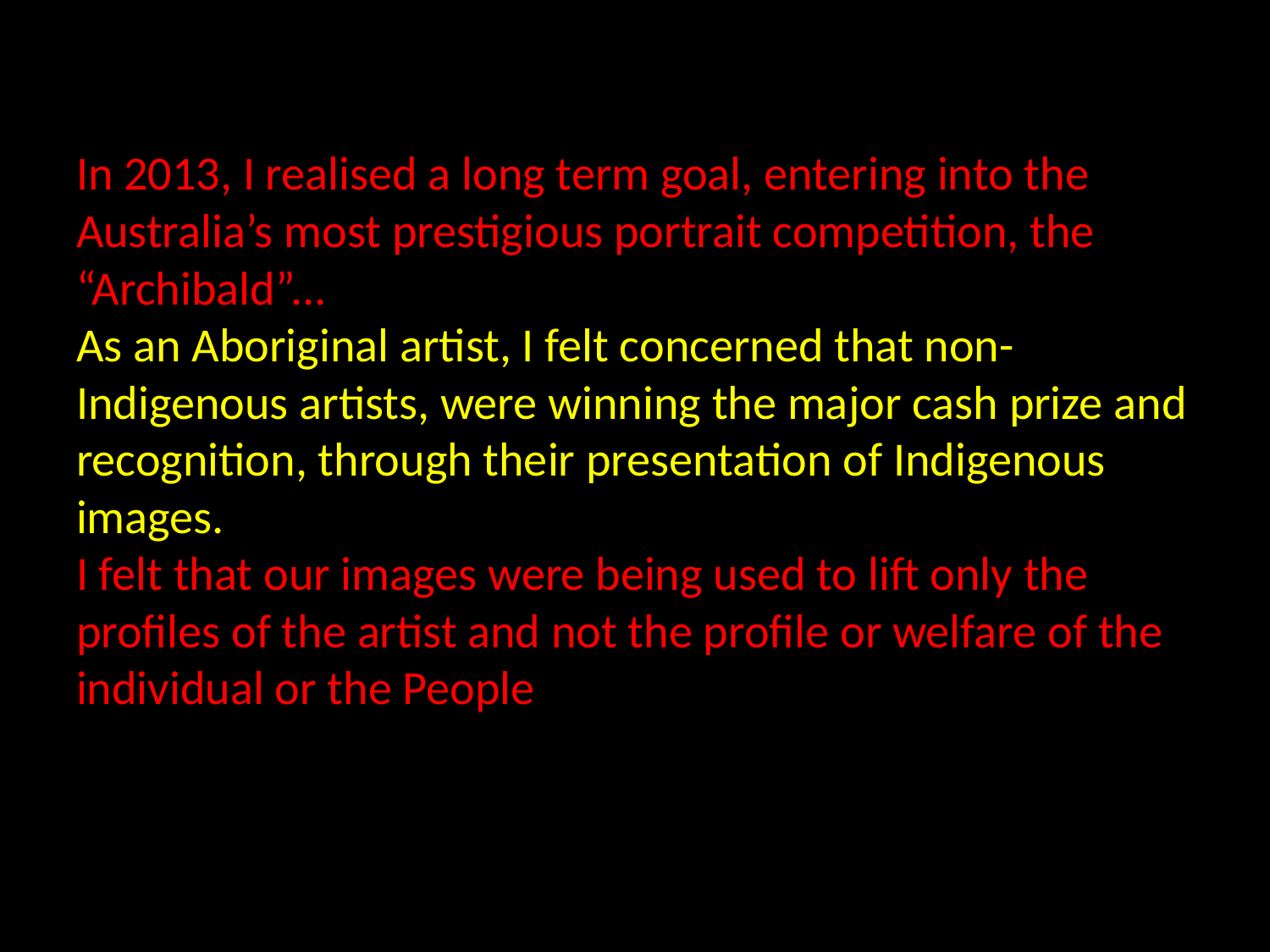

# In 2013, I realised a long term goal, entering into the Australia’s most prestigious portrait competition, the “Archibald”... As an Aboriginal artist, I felt concerned that non-Indigenous artists, were winning the major cash prize and recognition, through their presentation of Indigenous images. I felt that our images were being used to lift only the profiles of the artist and not the profile or welfare of the individual or the People